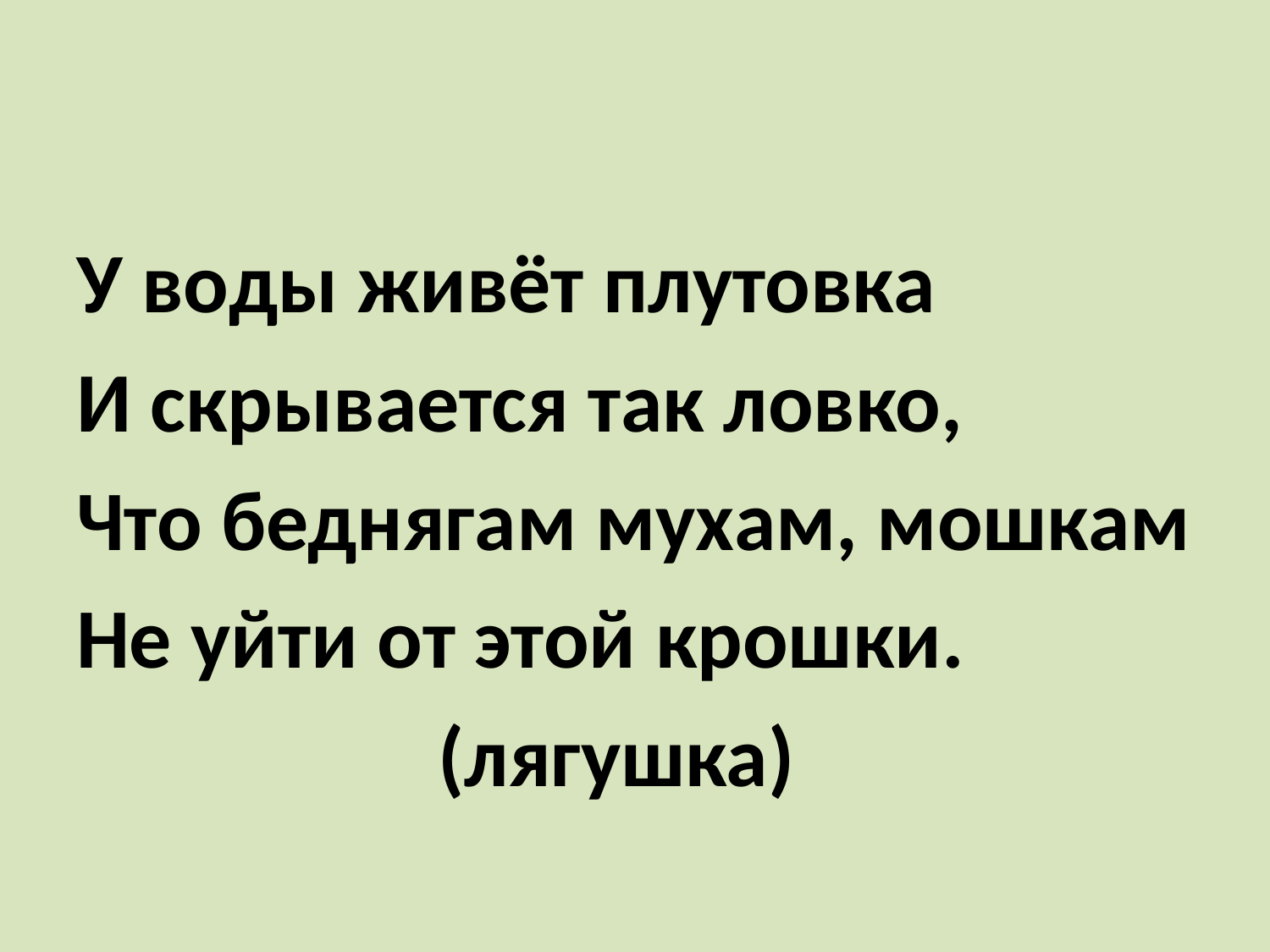

#
У воды живёт плутовка
И скрывается так ловко,
Что беднягам мухам, мошкам
Не уйти от этой крошки.
                   (лягушка)